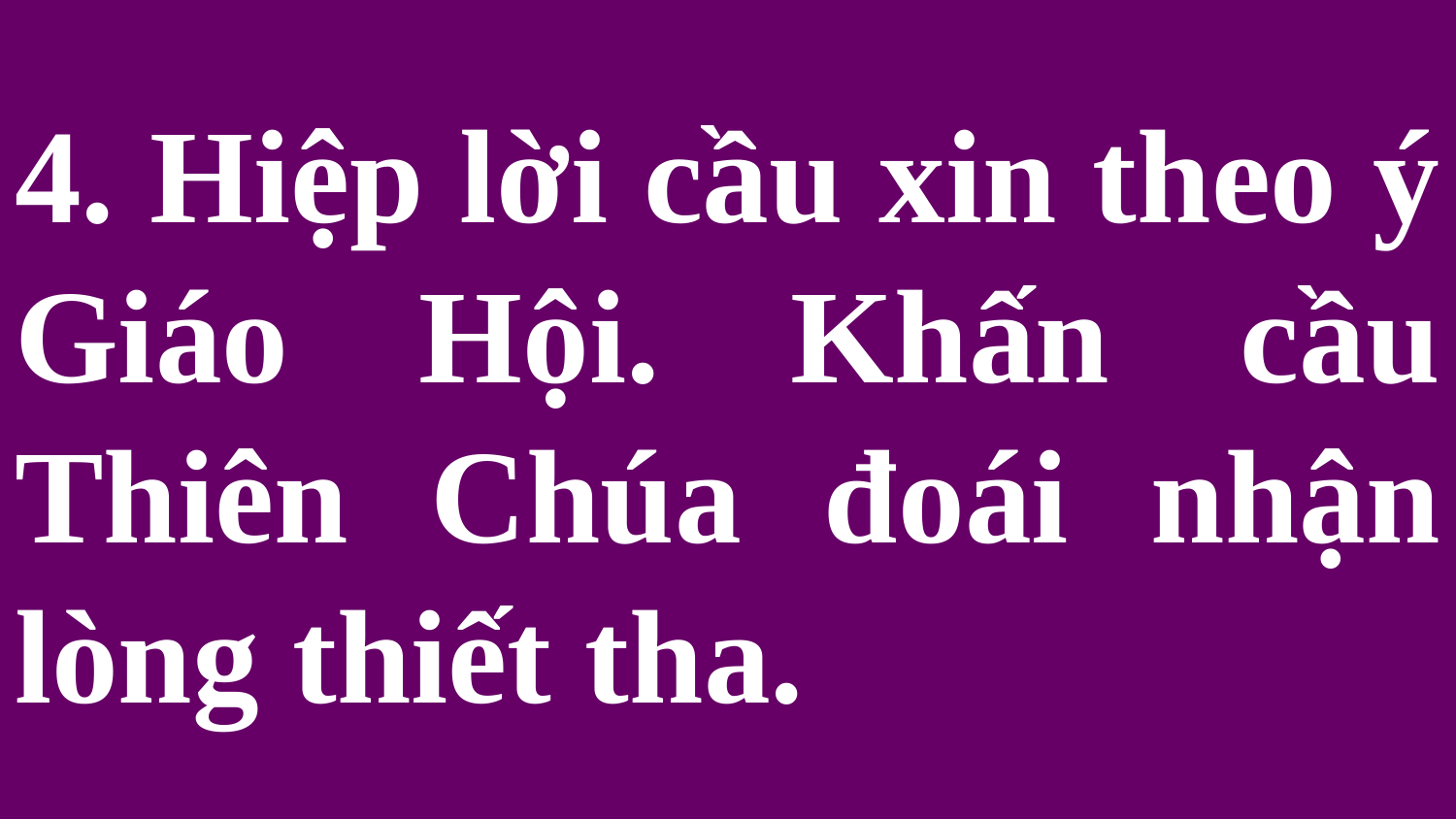

# 4. Hiệp lời cầu xin theo ý Giáo Hội. Khấn cầu Thiên Chúa đoái nhận lòng thiết tha.